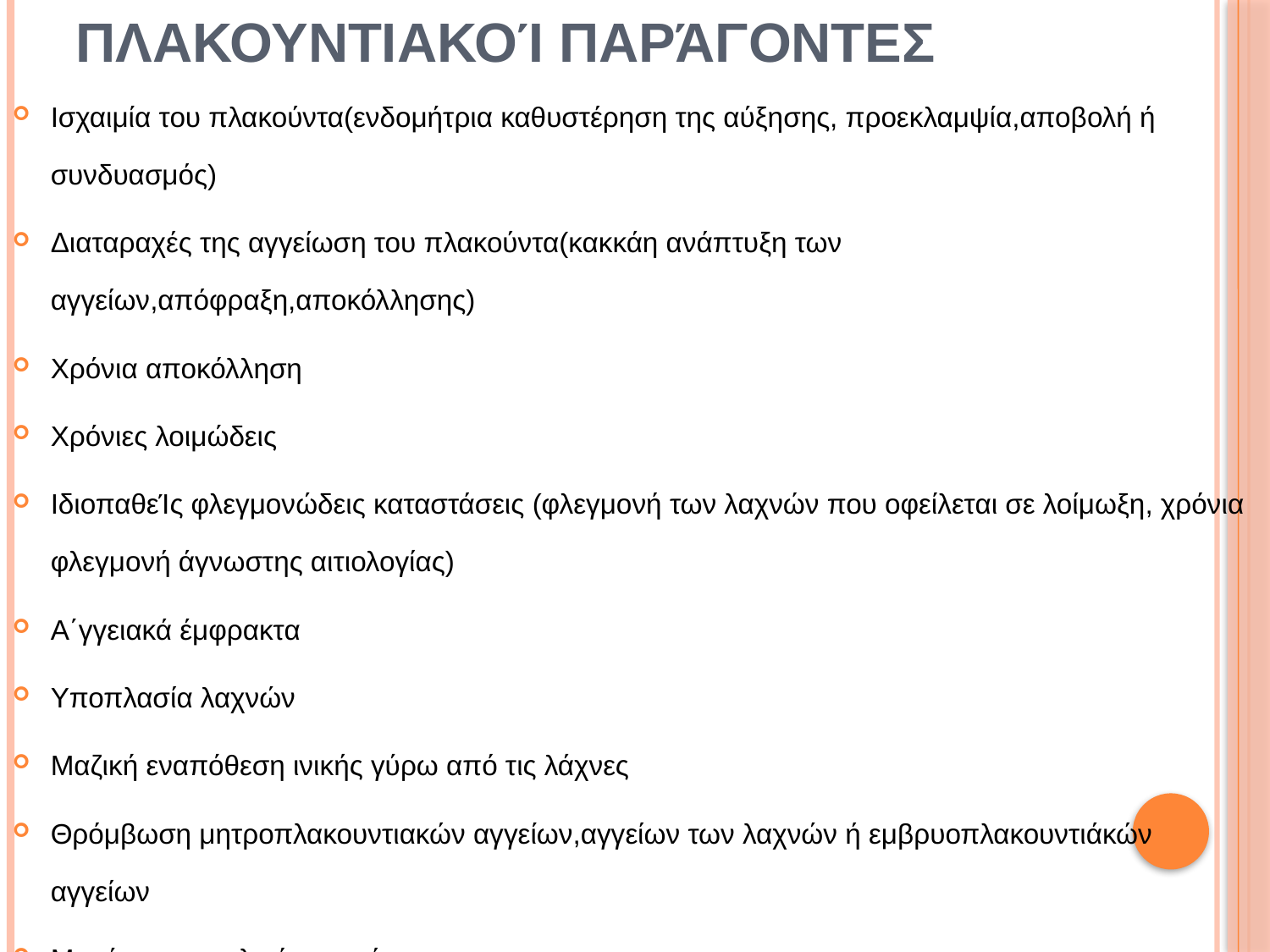

# Πλακουντιακοί παράγοντες
Ισχαιμία του πλακούντα(ενδομήτρια καθυστέρηση της αύξησης, προεκλαμψία,αποβολή ή συνδυασμός)
Διαταραχές της αγγείωση του πλακούντα(κακκάη ανάπτυξη των αγγείων,απόφραξη,αποκόλλησης)
Χρόνια αποκόλληση
Χρόνιες λοιμώδεις
ΙδιοπαθεΊς φλεγμονώδεις καταστάσεις (φλεγμονή των λαχνών που οφείλεται σε λοίμωξη, χρόνια φλεγμονή άγνωστης αιτιολογίας)
Α΄γγειακά έμφρακτα
Υποπλασία λαχνών
Μαζική εναπόθεση ινικής γύρω από τις λάχνες
Θρόμβωση μητροπλακουντιακών αγγείων,αγγείων των λαχνών ή εμβρυοπλακουντιάκών αγγείων
Μονήρης ομφαλική αρτηρία
Πρόσυση του ομφαλού στα όρια του πλακούντα
Αιμαγγείωμα του πλακούντα